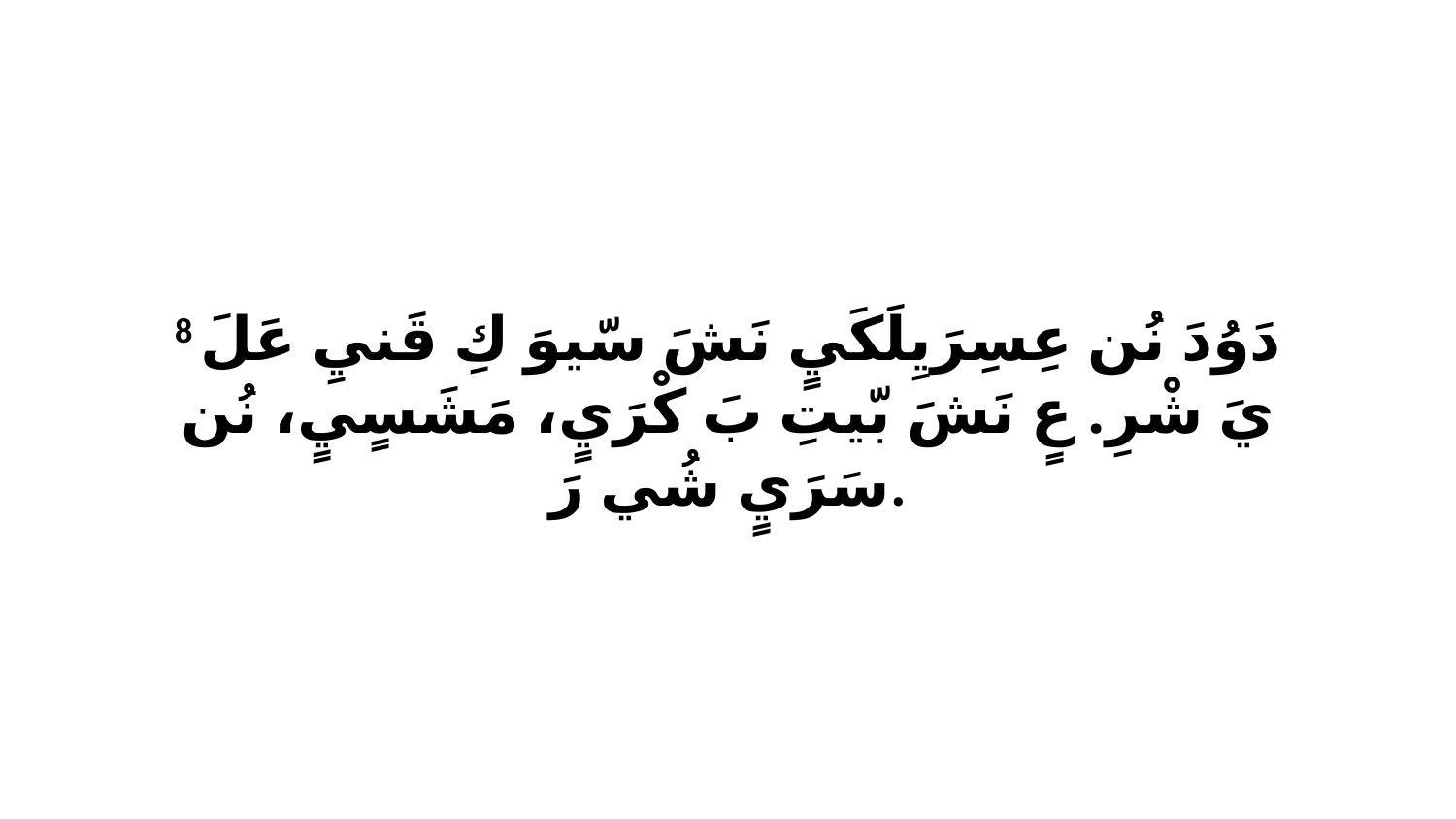

8 دَوُدَ نُن عِسِرَيِلَكَيٍ نَشَ سّيوَ كِ قَنيِ عَلَ يَ شْرِ. عٍ نَشَ بّيتِ بَ كْرَيٍ، مَشَسٍيٍ، نُن سَرَيٍ شُي رَ.